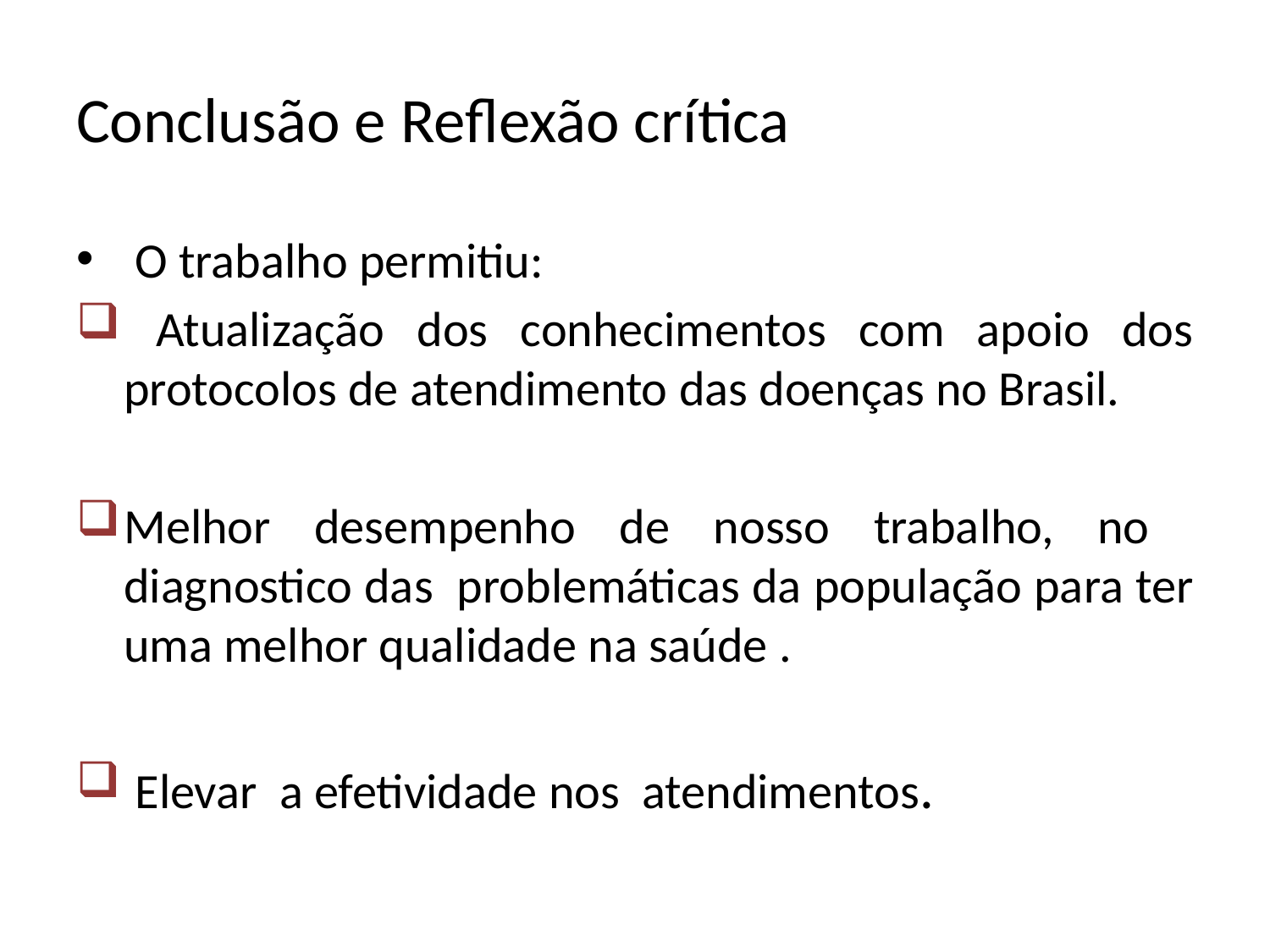

# Conclusão e Reflexão crítica
 O trabalho permitiu:
 Atualização dos conhecimentos com apoio dos protocolos de atendimento das doenças no Brasil.

Melhor desempenho de nosso trabalho, no  diagnostico das  problemáticas da população para ter uma melhor qualidade na saúde .

 Elevar  a efetividade nos  atendimentos.